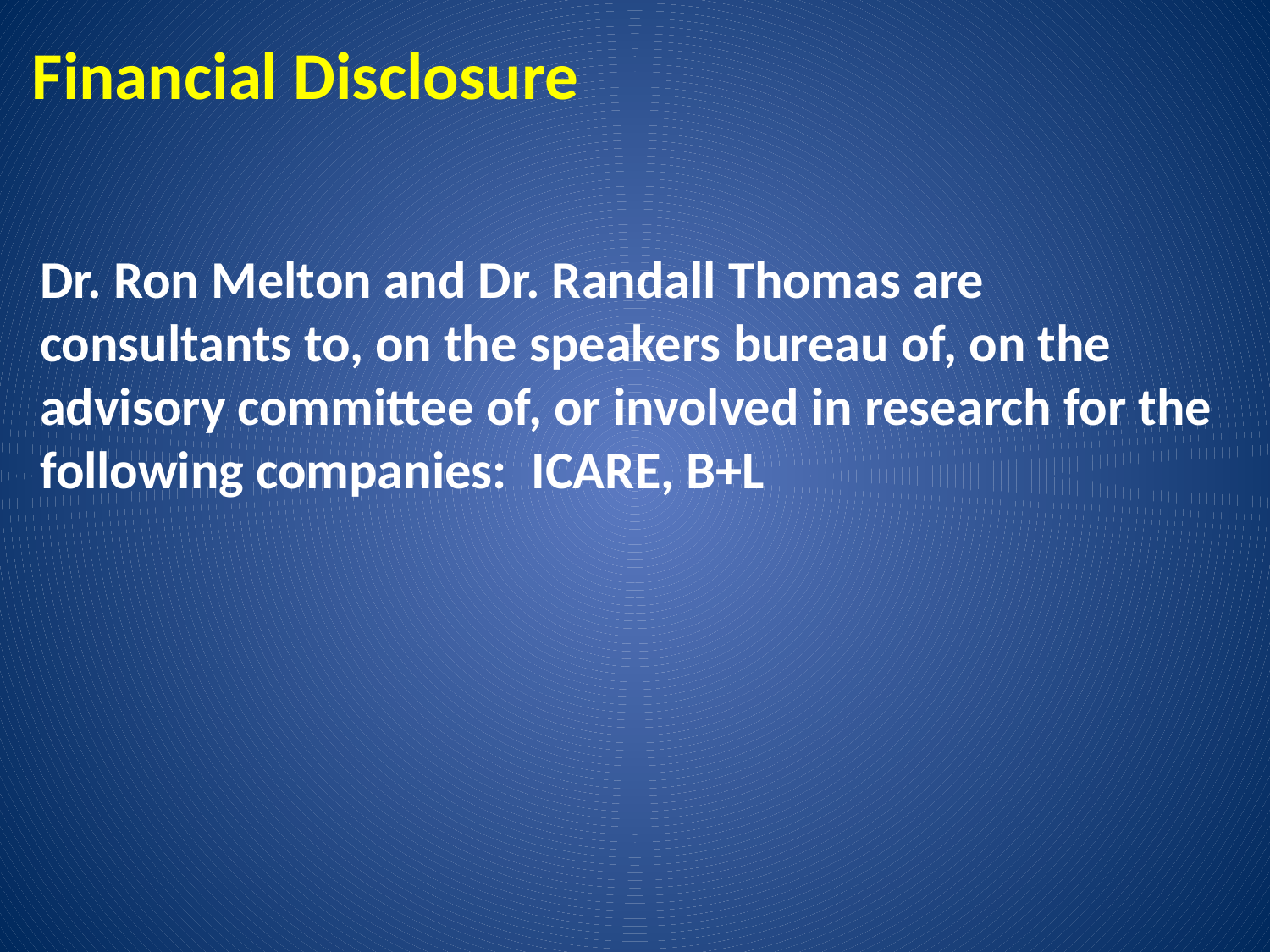

# Financial Disclosure

Dr. Ron Melton and Dr. Randall Thomas are consultants to, on the speakers bureau of, on the advisory committee of, or involved in research for the following companies:  ICARE, B+L